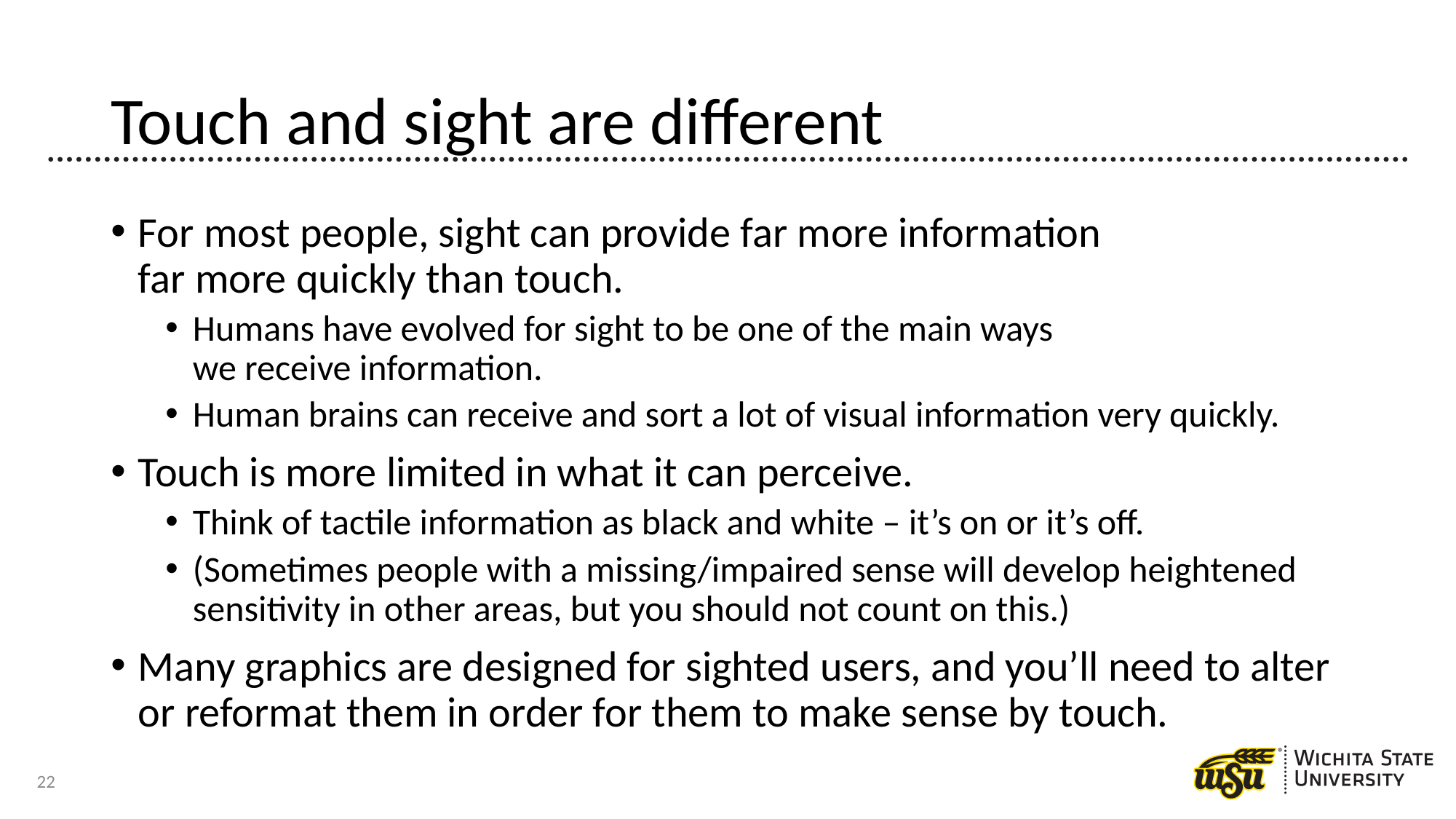

# Touch and sight are different
For most people, sight can provide far more information
far more quickly than touch.
Humans have evolved for sight to be one of the main ways
we receive information.
Human brains can receive and sort a lot of visual information very quickly.
Touch is more limited in what it can perceive.
Think of tactile information as black and white – it’s on or it’s off.
(Sometimes people with a missing/impaired sense will develop heightened sensitivity in other areas, but you should not count on this.)
Many graphics are designed for sighted users, and you’ll need to alter or reformat them in order for them to make sense by touch.
22